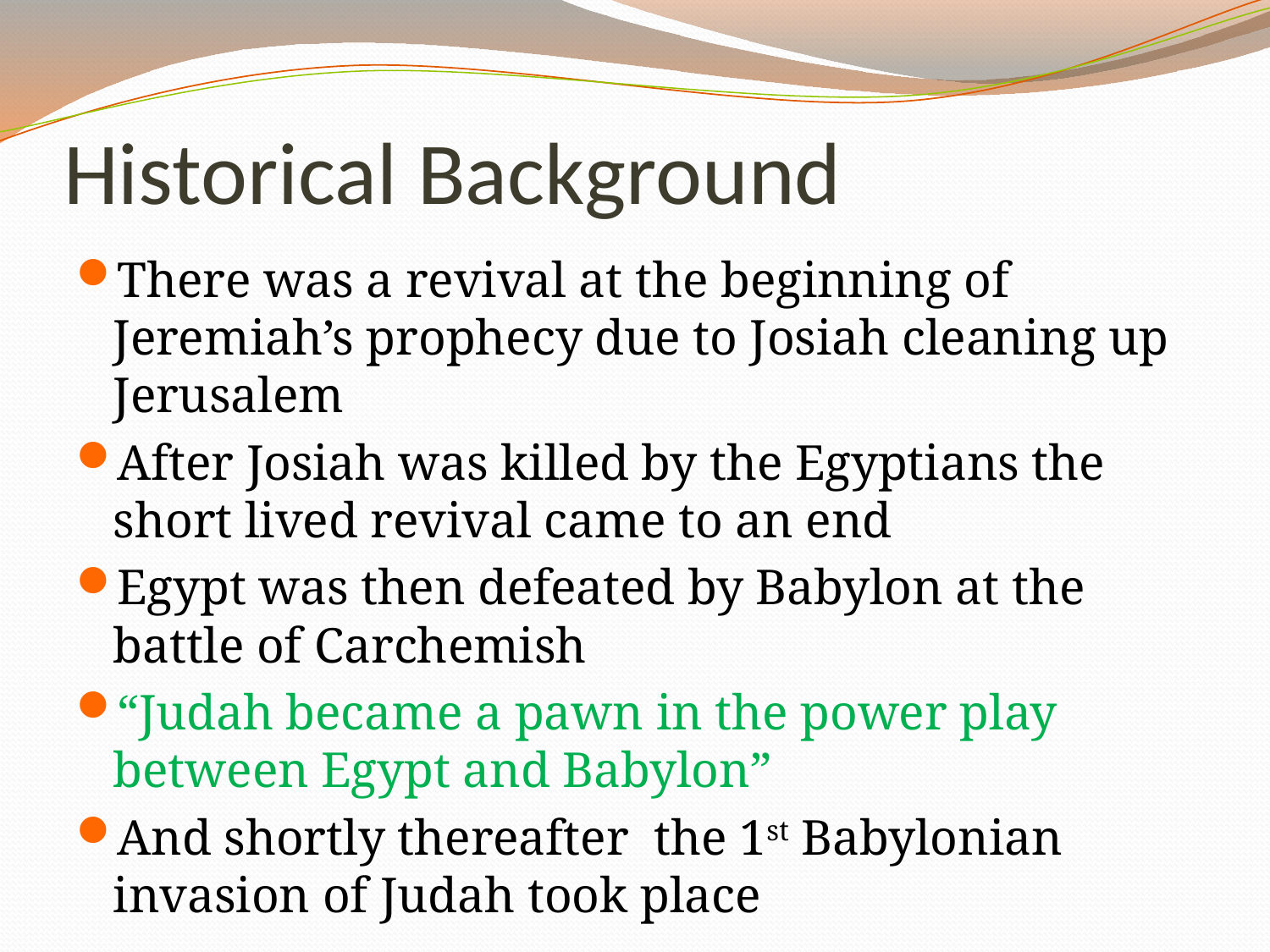

# Historical Background
There was a revival at the beginning of Jeremiah’s prophecy due to Josiah cleaning up Jerusalem
After Josiah was killed by the Egyptians the short lived revival came to an end
Egypt was then defeated by Babylon at the battle of Carchemish
“Judah became a pawn in the power play between Egypt and Babylon”
And shortly thereafter  the 1st Babylonian invasion of Judah took place